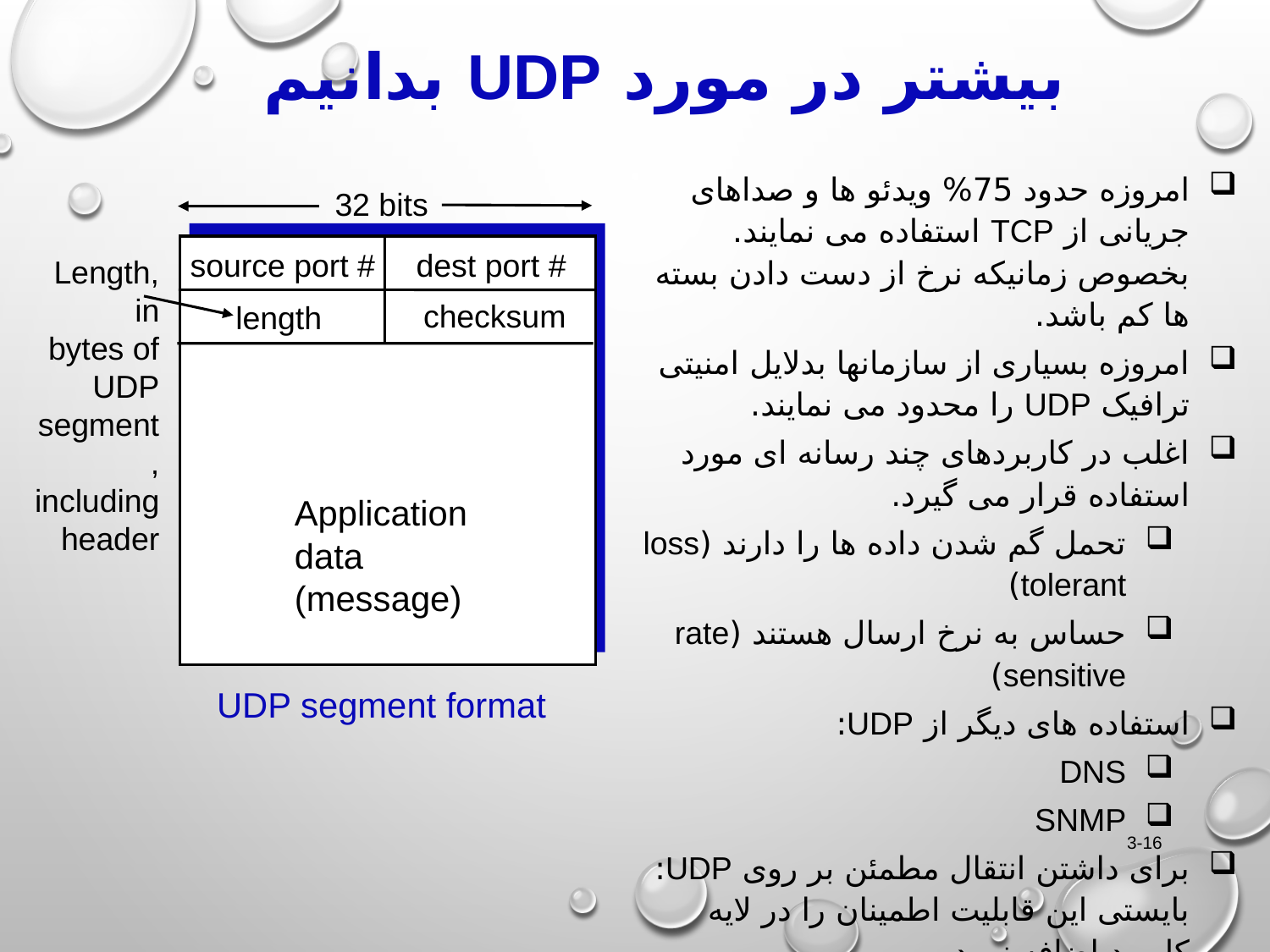

# بیشتر در مورد UDP بدانیم
امروزه حدود 75% ویدئو ها و صداهای جریانی از TCP استفاده می نمایند. بخصوص زمانیکه نرخ از دست دادن بسته ها کم باشد.
امروزه بسیاری از سازمانها بدلایل امنیتی ترافیک UDP را محدود می نمایند.
اغلب در کاربردهای چند رسانه ای مورد استفاده قرار می گیرد.
تحمل گم شدن داده ها را دارند (loss tolerant)
حساس به نرخ ارسال هستند (rate sensitive)
استفاده های دیگر از UDP:
DNS
SNMP
برای داشتن انتقال مطمئن بر روی UDP: بایستی این قابلیت اطمینان را در لایه کاربرد اضافه نمود.
بازیابی خطا در سطح کاربرد!
32 bits

source port #
dest port #
Length, in
bytes of UDP
segment,
including
header

checksum

length

Application
data
(message)
UDP segment format
3-16